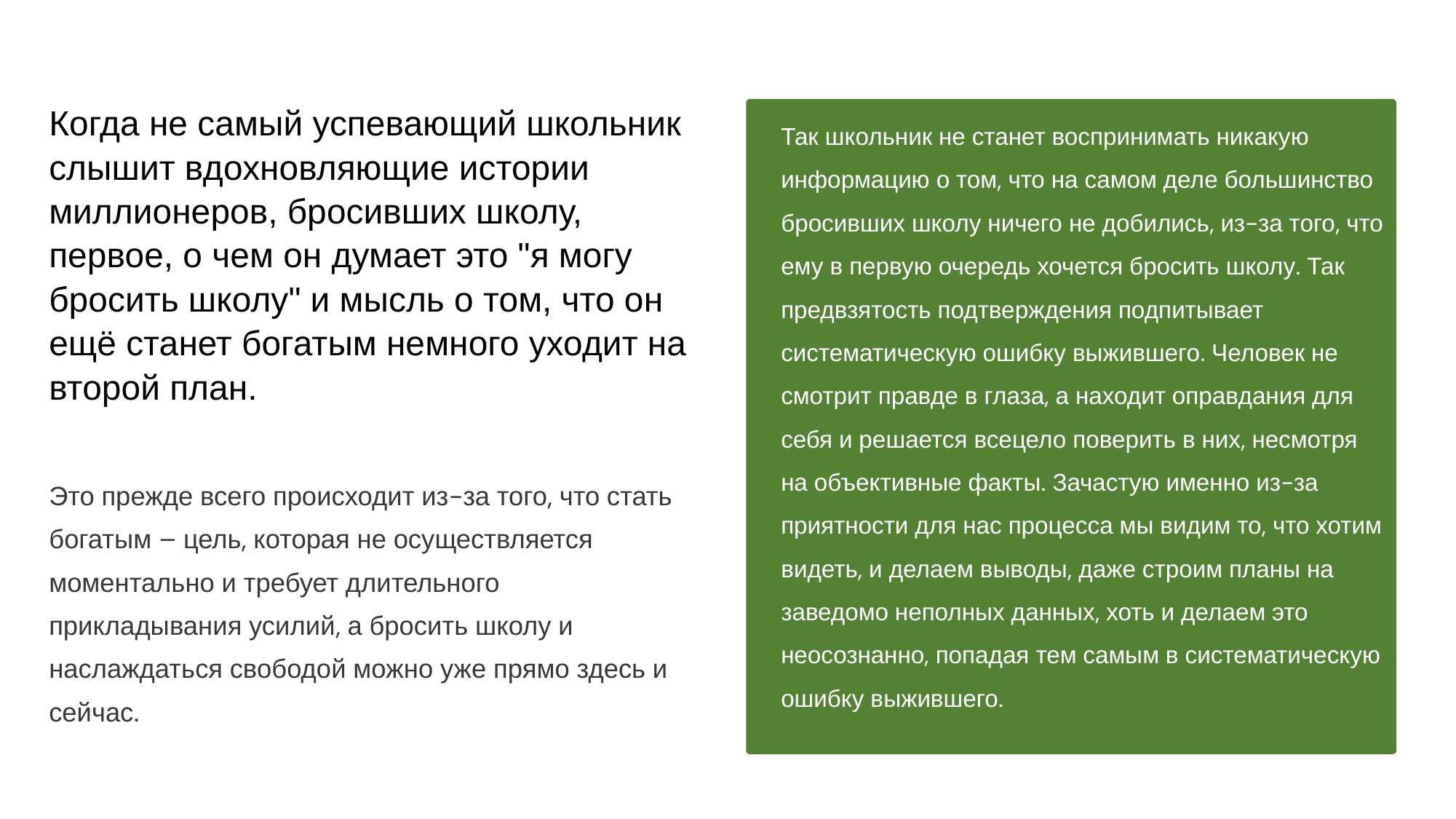

Когда не самый успевающий школьник слышит вдохновляющие истории миллионеров, бросивших школу, первое, о чем он думает это "я могу бросить школу" и мысль о том, что он ещё станет богатым немного уходит на второй план.

Так школьник не станет воспринимать никакую информацию о том, что на самом деле большинство бросивших школу ничего не добились, из-за того, что ему в первую очередь хочется бросить школу. Так предвзятость подтверждения подпитывает систематическую ошибку выжившего. Человек не смотрит правде в глаза, а находит оправдания для себя и решается всецело поверить в них, несмотря на объективные факты. Зачастую именно из-за приятности для нас процесса мы видим то, что хотим видеть, и делаем выводы, даже строим планы на заведомо неполных данных, хоть и делаем это неосознанно, попадая тем самым в систематическую ошибку выжившего.
Это прежде всего происходит из-за того, что стать богатым – цель, которая не осуществляется моментально и требует длительного прикладывания усилий, а бросить школу и наслаждаться свободой можно уже прямо здесь и сейчас.